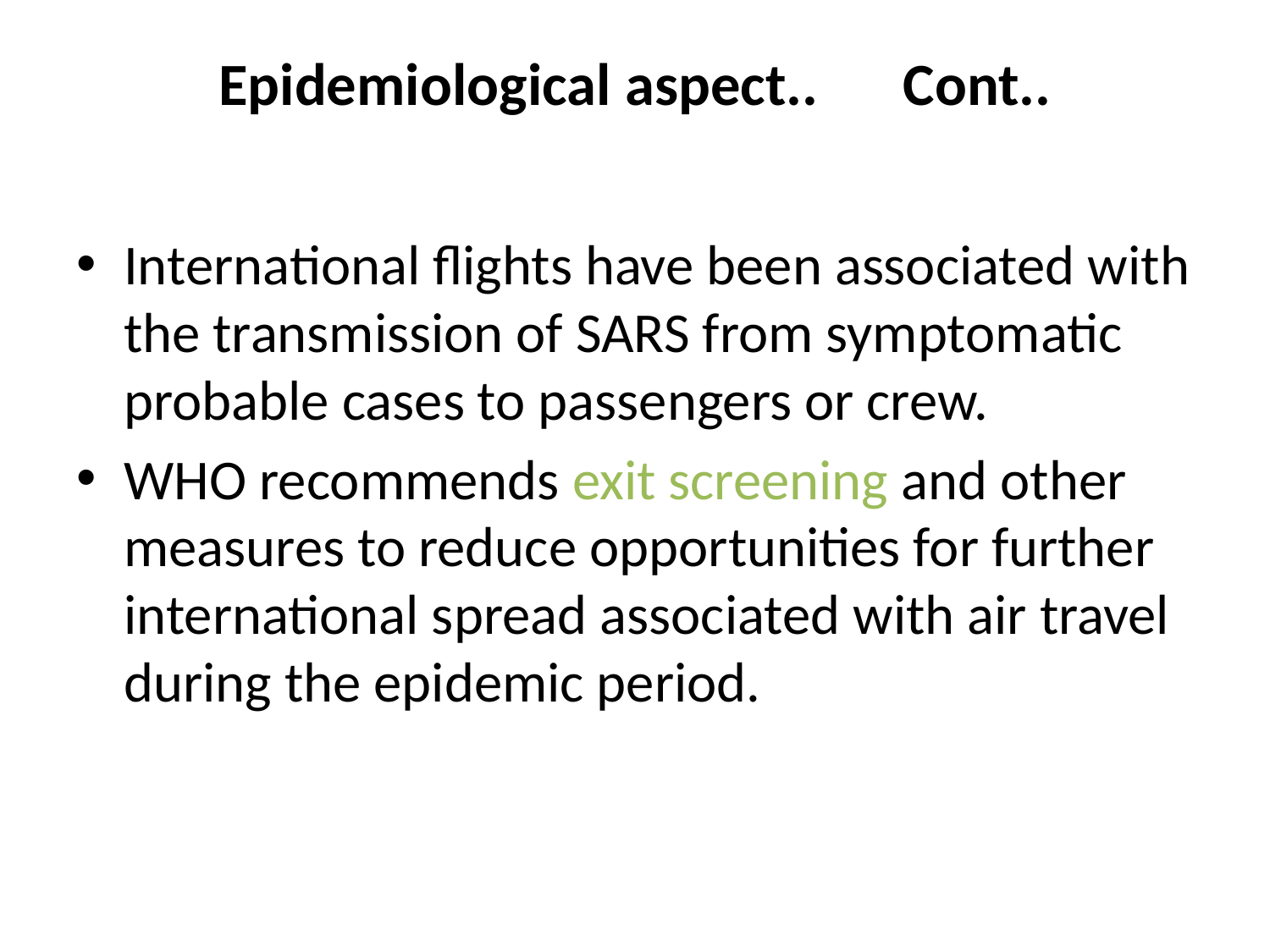

# Epidemiological aspect.. 		Cont..
International flights have been associated with the transmission of SARS from symptomatic probable cases to passengers or crew.
WHO recommends exit screening and other measures to reduce opportunities for further international spread associated with air travel during the epidemic period.